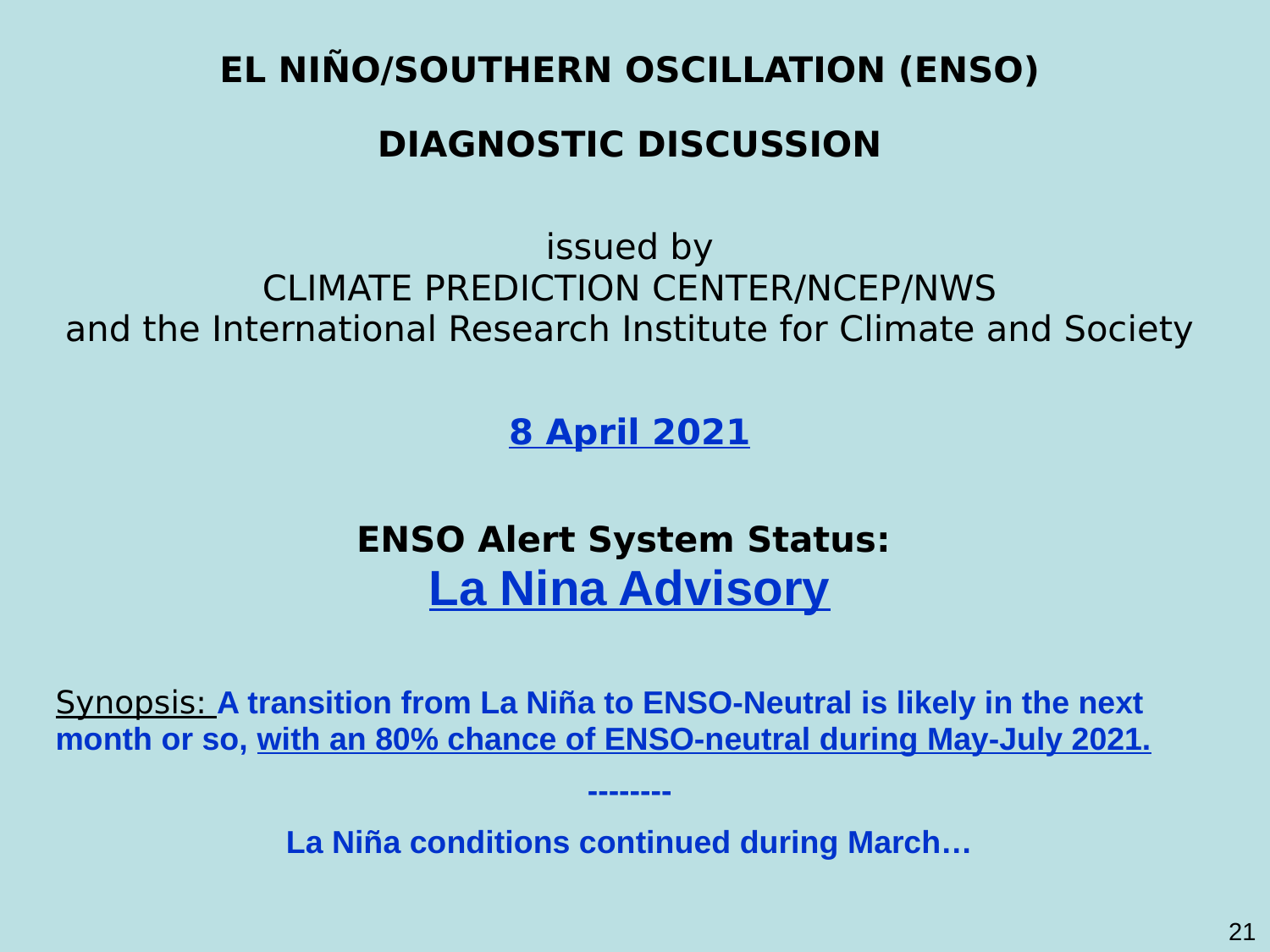

| EL NIÑO/SOUTHERN OSCILLATION (ENSO) |
| --- |
| DIAGNOSTIC DISCUSSION |
| issued by CLIMATE PREDICTION CENTER/NCEP/NWS and the International Research Institute for Climate and Society |
| 8 April 2021 |
|  |
| ENSO Alert System Status:  La Nina Advisory |
|  |
| Synopsis: A transition from La Niña to ENSO-Neutral is likely in the next month or so, with an 80% chance of ENSO-neutral during May-July 2021. -------- La Niña conditions continued during March… |
21